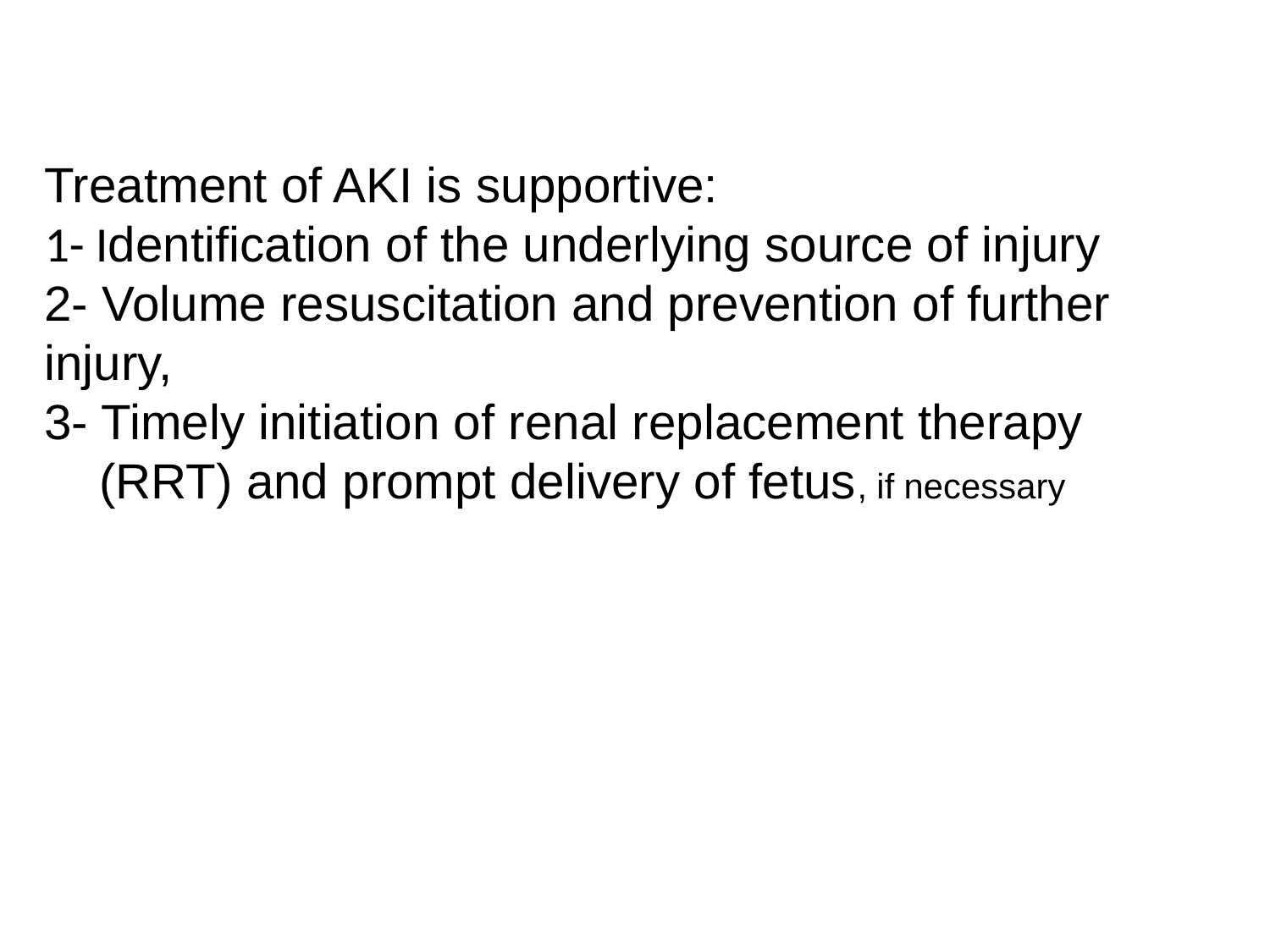

# Treatment of AKI is supportive: 1- Identification of the underlying source of injury 2- Volume resuscitation and prevention of further injury, 3- Timely initiation of renal replacement therapy (RRT) and prompt delivery of fetus, if necessary